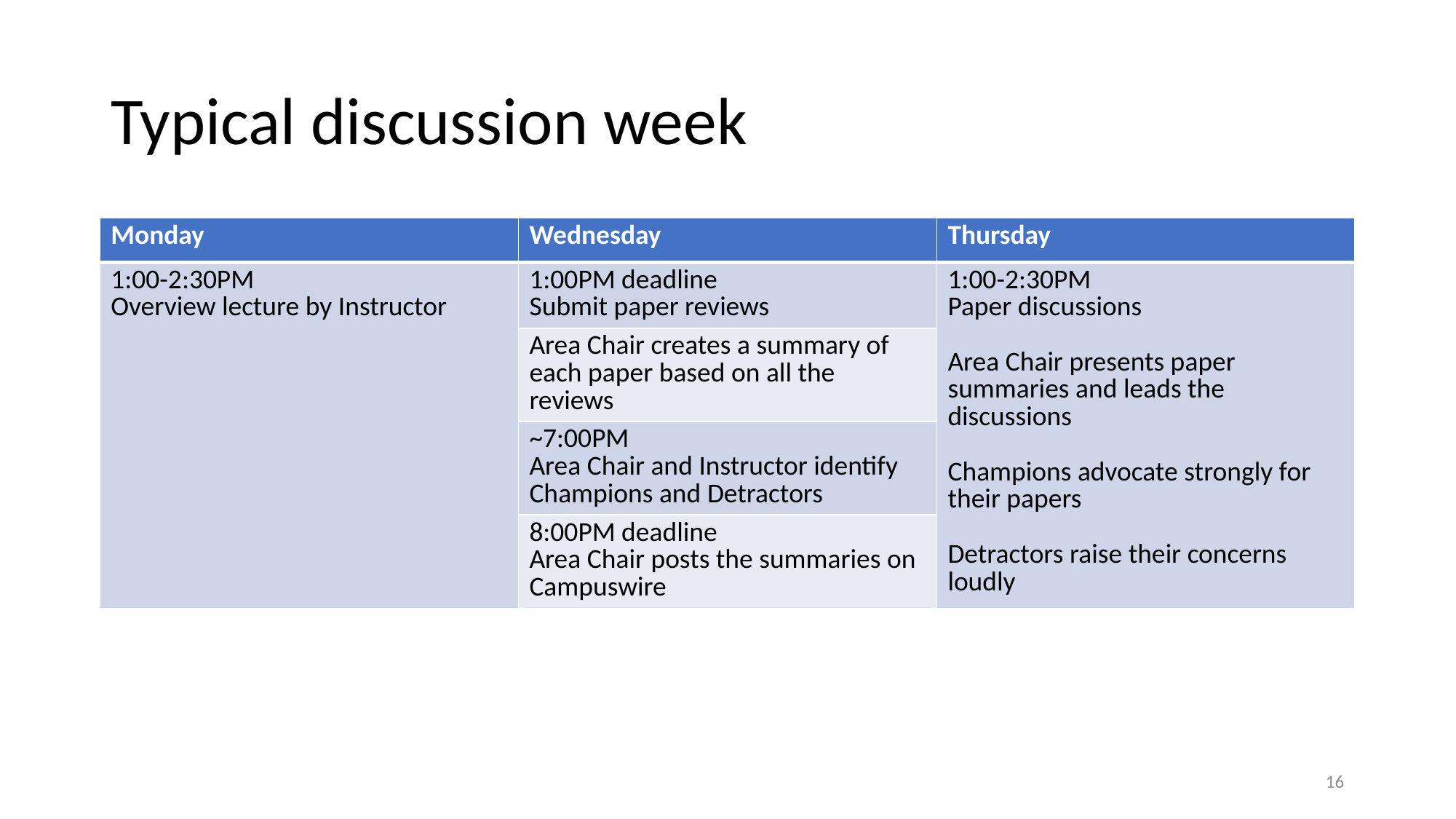

# Typical discussion week
| Monday | Wednesday | Thursday |
| --- | --- | --- |
| 1:00-2:30PM Overview lecture by Instructor | 1:00PM deadline Submit paper reviews | 1:00-2:30PM Paper discussions Area Chair presents paper summaries and leads the discussions Champions advocate strongly for their papers Detractors raise their concerns loudly |
|  | Area Chair creates a summary of each paper based on all the reviews |  |
|  | ~7:00PM Area Chair and Instructor identify Champions and Detractors |  |
|  | 8:00PM deadline Area Chair posts the summaries on Campuswire |  |
16